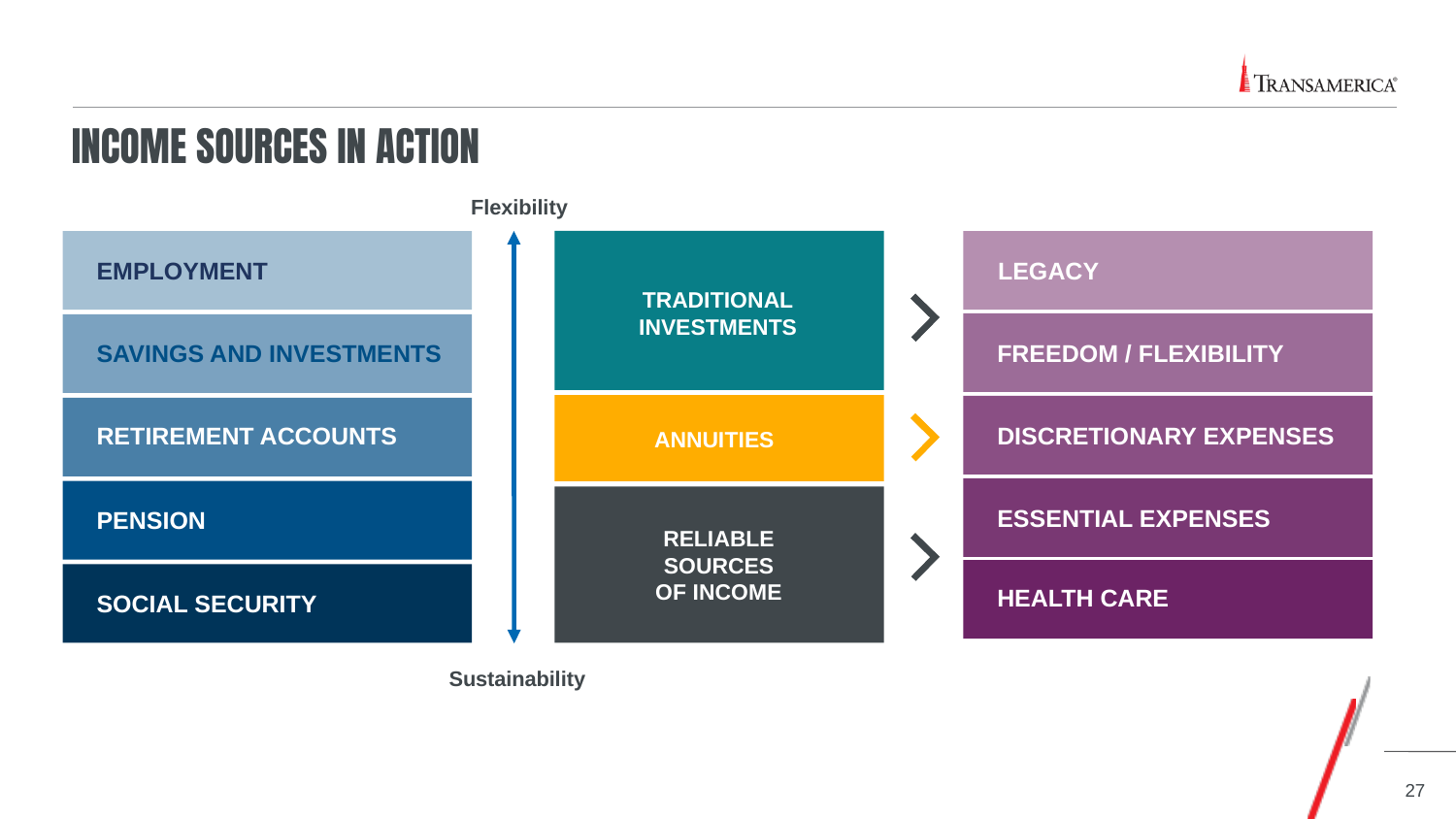

# income SOURCES in action
Flexibility

TRADITIONAL
INVESTMENTS

EMPLOYMENT

SAVINGS AND INVESTMENTS

RETIREMENT ACCOUNTS

PENSION

SOCIAL SECURITY

LEGACY

FREEDOM / FLEXIBILITY

DISCRETIONARY EXPENSES

ESSENTIAL EXPENSES

HEALTH CARE

ANNUITIES

RELIABLE
SOURCES
OF INCOME

Sustainability
27